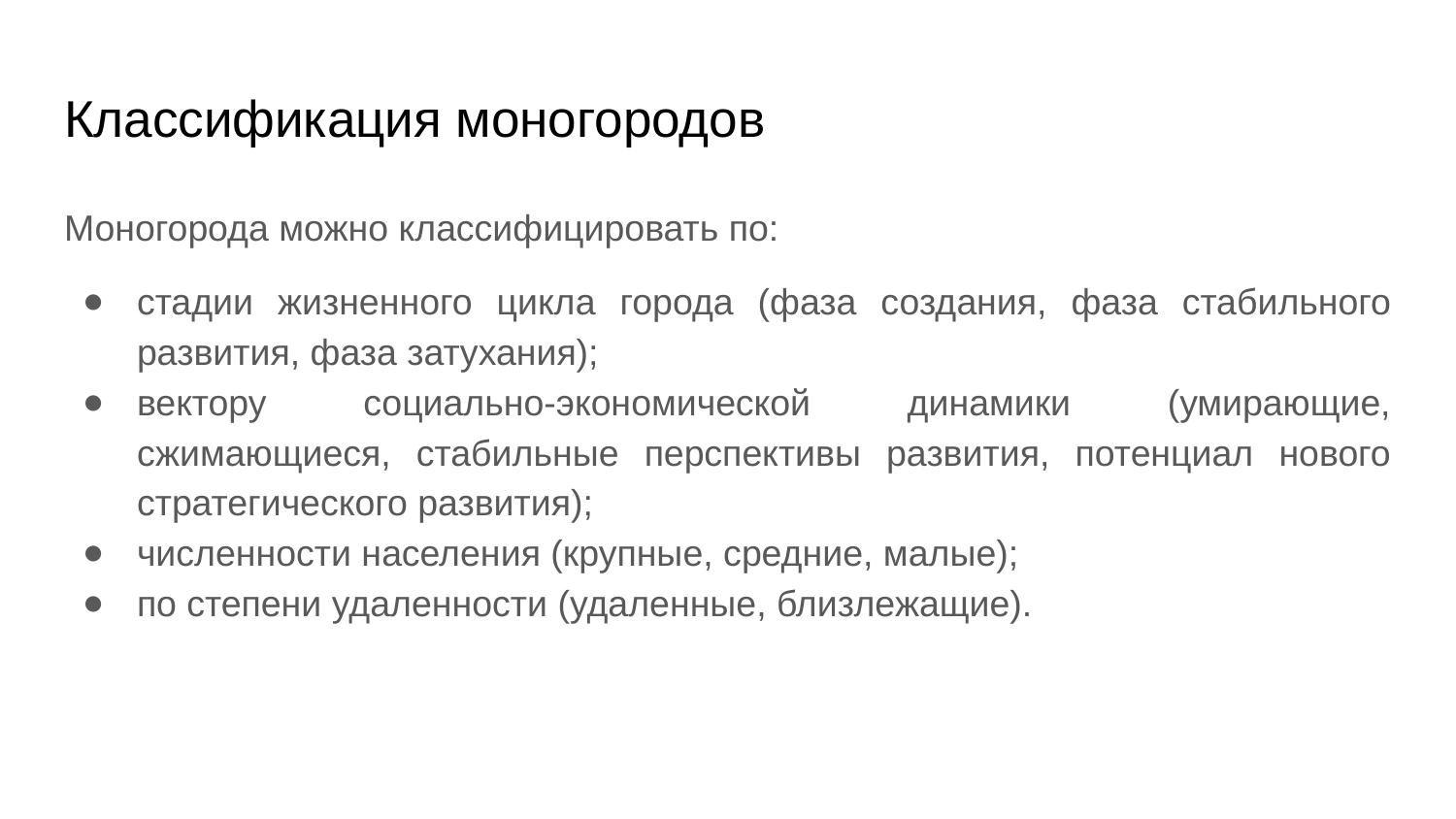

# Классификация моногородов
Моногорода можно классифицировать по:
стадии жизненного цикла города (фаза создания, фаза стабильного развития, фаза затухания);
вектору социально-экономической динамики (умирающие, сжимающиеся, стабильные перспективы развития, потенциал нового стратегического развития);
численности населения (крупные, средние, малые);
по степени удаленности (удаленные, близлежащие).